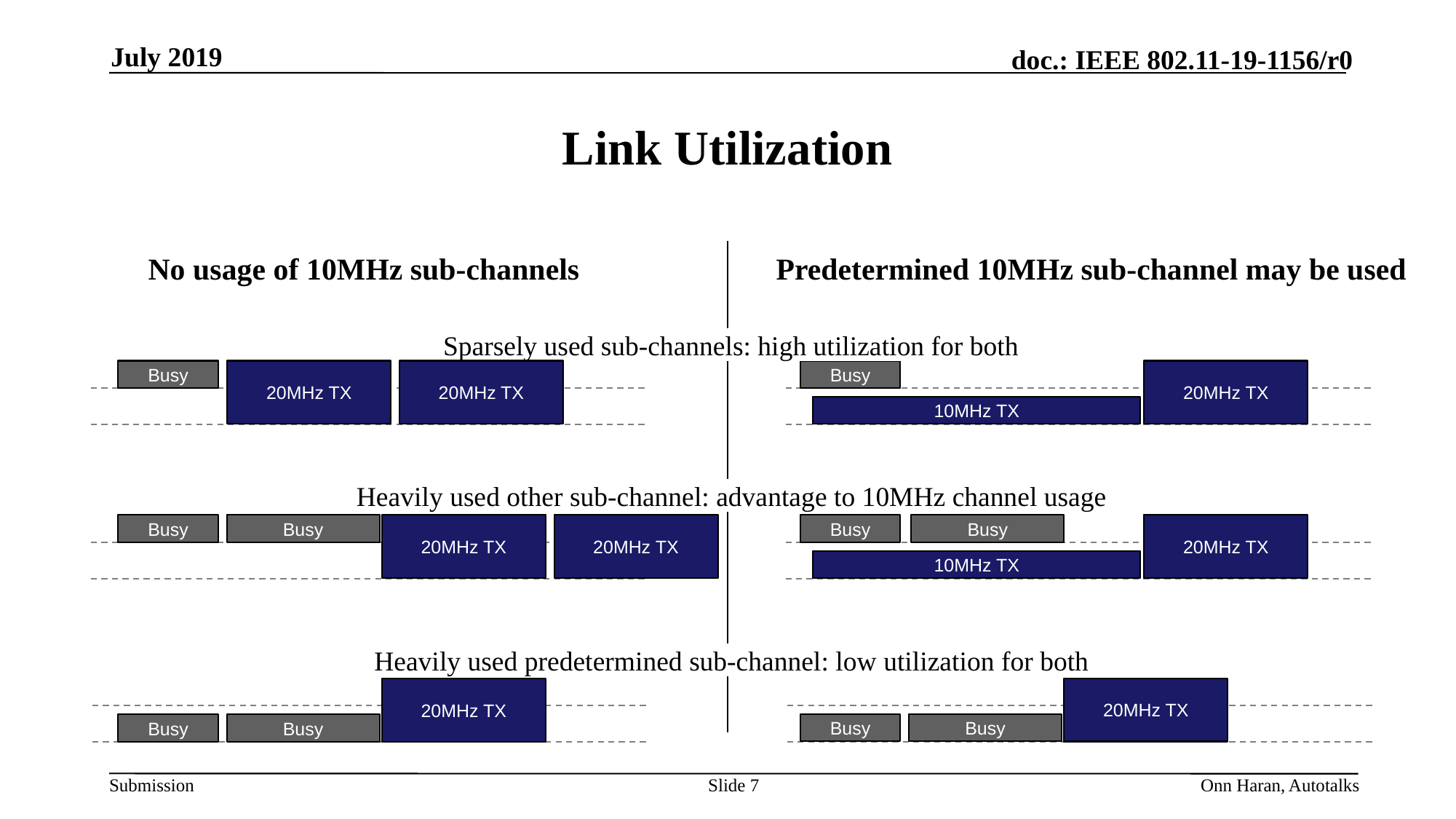

July 2019
# Link Utilization
No usage of 10MHz sub-channels
Predetermined 10MHz sub-channel may be used
Sparsely used sub-channels: high utilization for both
20MHz TX
20MHz TX
Busy
Busy
20MHz TX
10MHz TX
Heavily used other sub-channel: advantage to 10MHz channel usage
20MHz TX
20MHz TX
Busy
Busy
Busy
Busy
20MHz TX
10MHz TX
Heavily used predetermined sub-channel: low utilization for both
20MHz TX
20MHz TX
Busy
Busy
Busy
Busy
Slide 7
Onn Haran, Autotalks